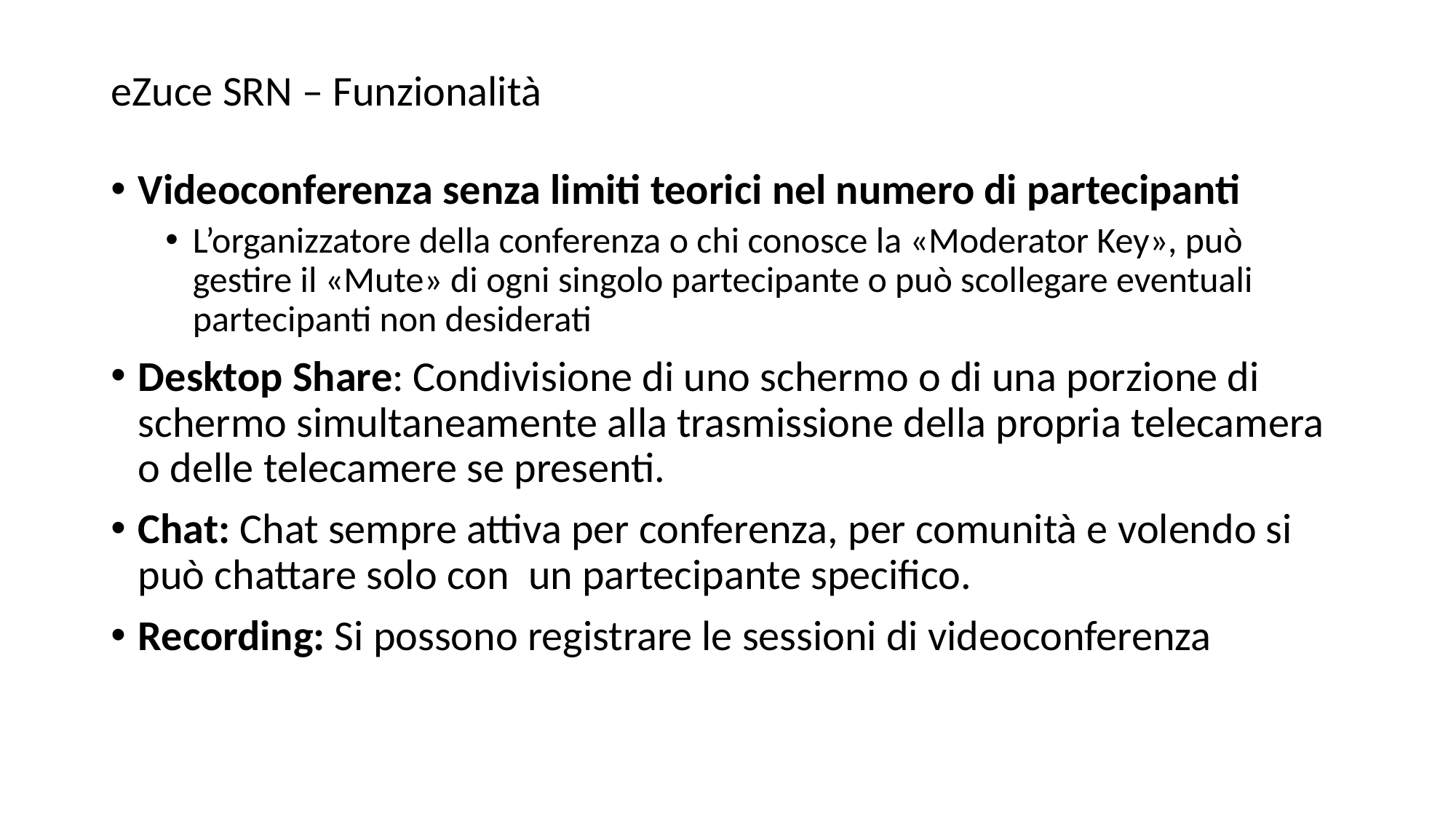

# eZuce SRN – Funzionalità
Videoconferenza senza limiti teorici nel numero di partecipanti
L’organizzatore della conferenza o chi conosce la «Moderator Key», può gestire il «Mute» di ogni singolo partecipante o può scollegare eventuali partecipanti non desiderati
Desktop Share: Condivisione di uno schermo o di una porzione di schermo simultaneamente alla trasmissione della propria telecamera o delle telecamere se presenti.
Chat: Chat sempre attiva per conferenza, per comunità e volendo si può chattare solo con  un partecipante specifico.
Recording: Si possono registrare le sessioni di videoconferenza